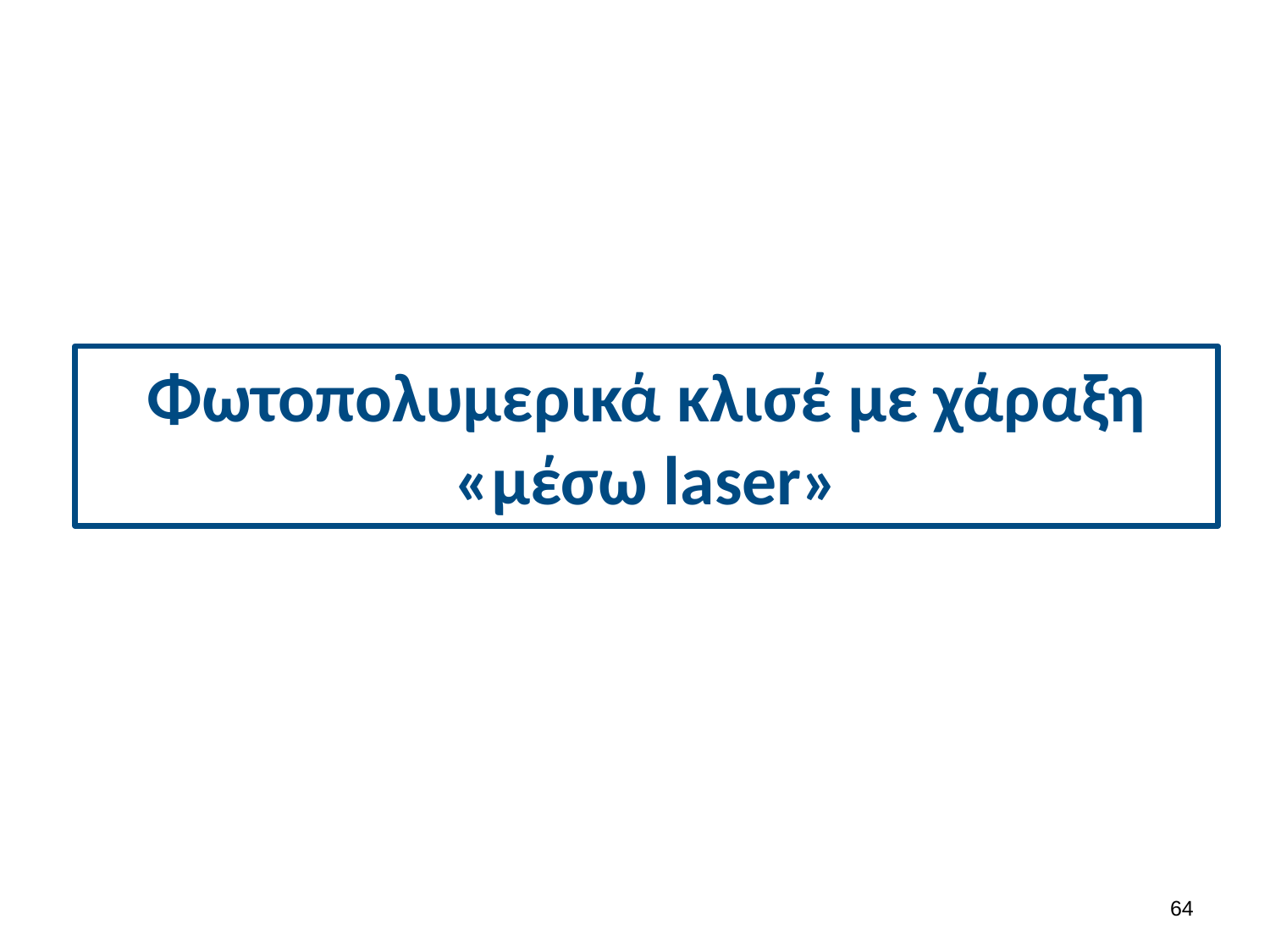

# Φωτοπολυμερικά κλισέ με χάραξη «μέσω laser»
64